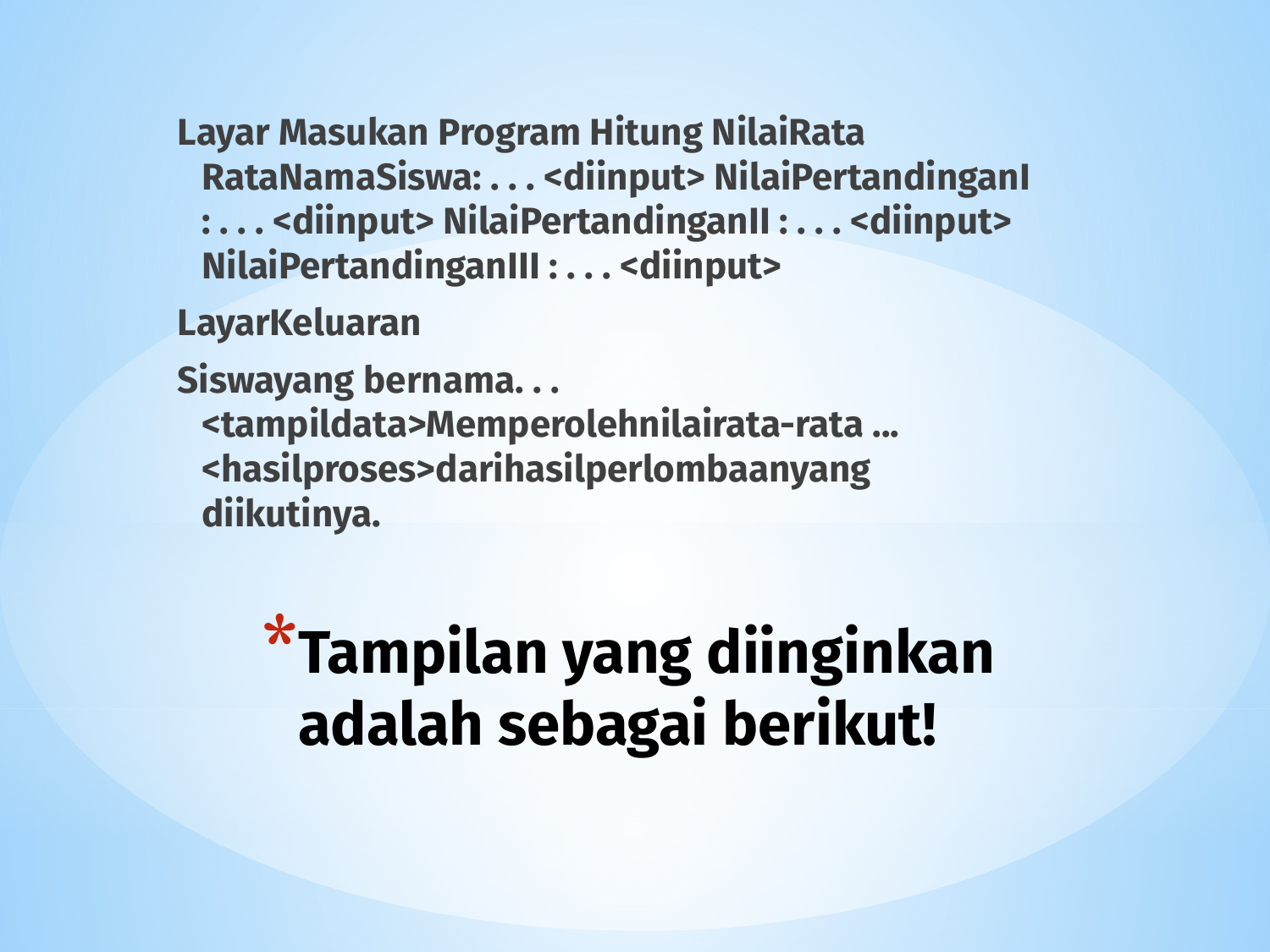

Layar Masukan Program Hitung NilaiRata RataNamaSiswa: . . . <diinput> NilaiPertandinganI : . . . <diinput> NilaiPertandinganII : . . . <diinput> NilaiPertandinganIII : . . . <diinput>
LayarKeluaran
Siswayang bernama. . . <tampildata>Memperolehnilairata-rata ... <hasilproses>darihasilperlombaanyang diikutinya.

# Tampilan yang diinginkan adalah sebagai berikut!